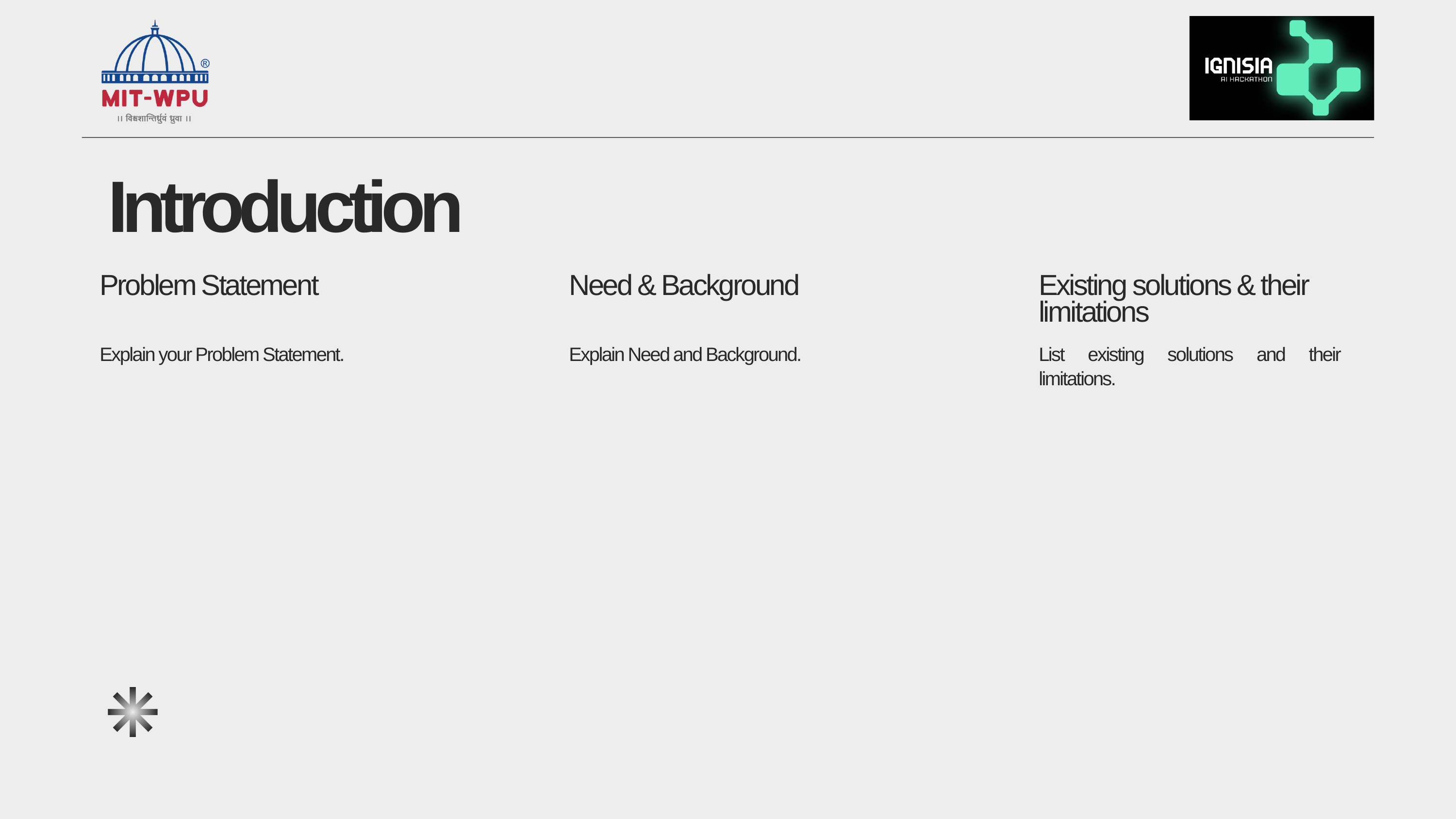

Introduction
Problem Statement
Need & Background
Existing solutions & their limitations
Explain your Problem Statement.

Explain Need and Background.

List existing solutions and their limitations.